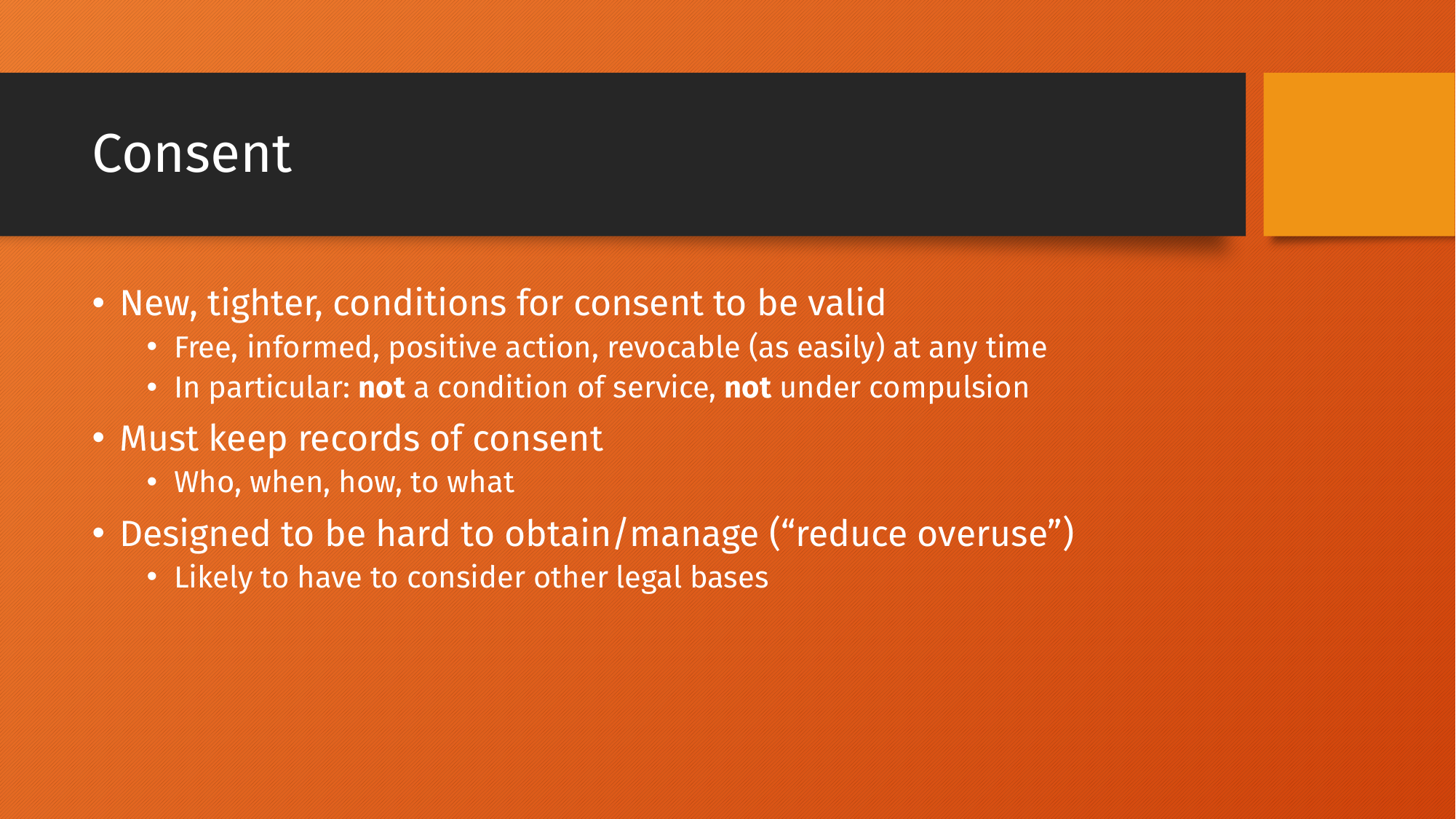

# Consent
New, tighter, conditions for consent to be valid
Free, informed, positive action, revocable (as easily) at any time
In particular: not a condition of service, not under compulsion
Must keep records of consent
Who, when, how, to what
Designed to be hard to obtain/manage (“reduce overuse”)
Likely to have to consider other legal bases